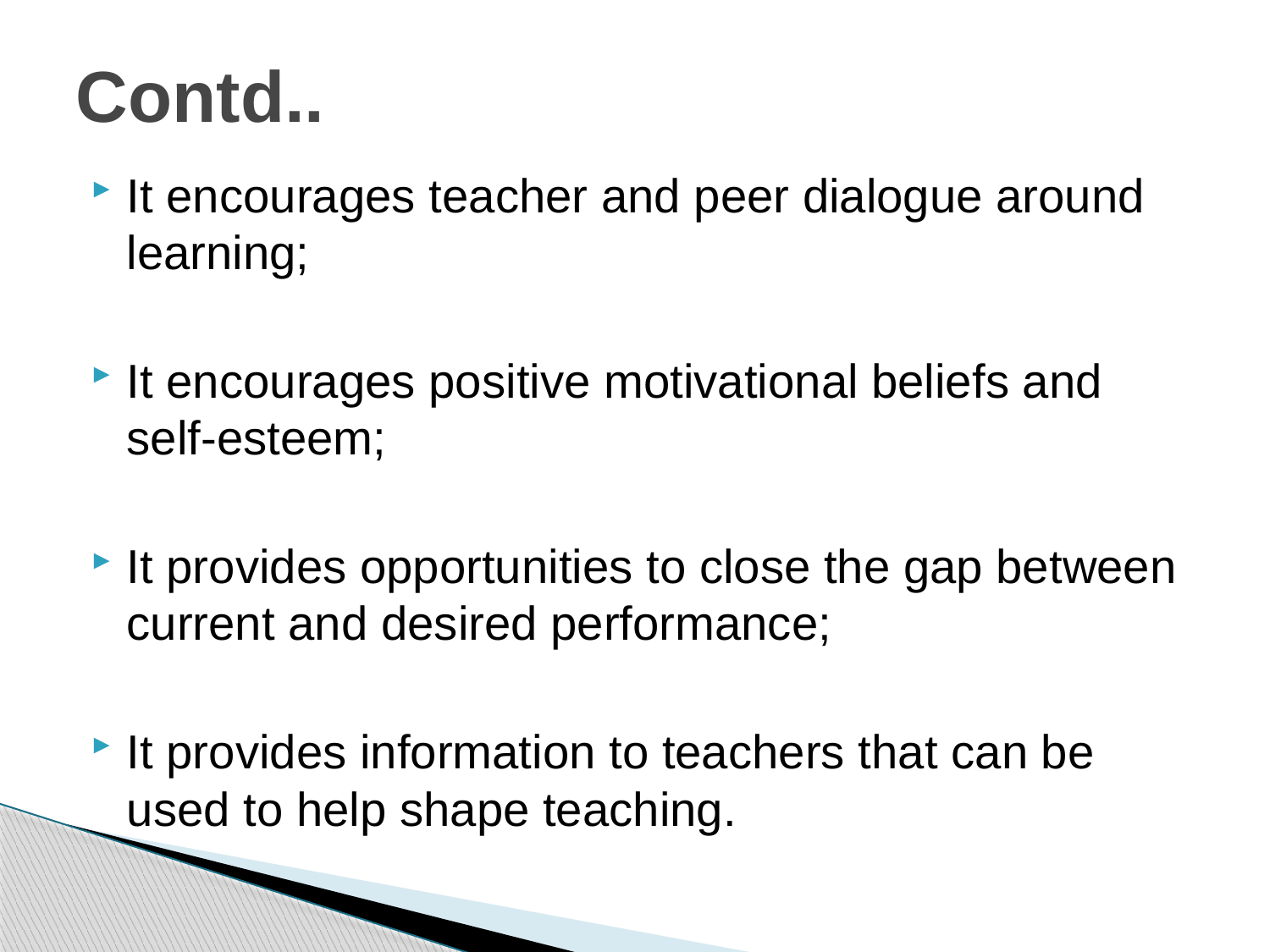

# Contd..
It encourages teacher and peer dialogue around learning;

It encourages positive motivational beliefs and self-esteem;

It provides opportunities to close the gap between current and desired performance;

It provides information to teachers that can be used to help shape teaching.